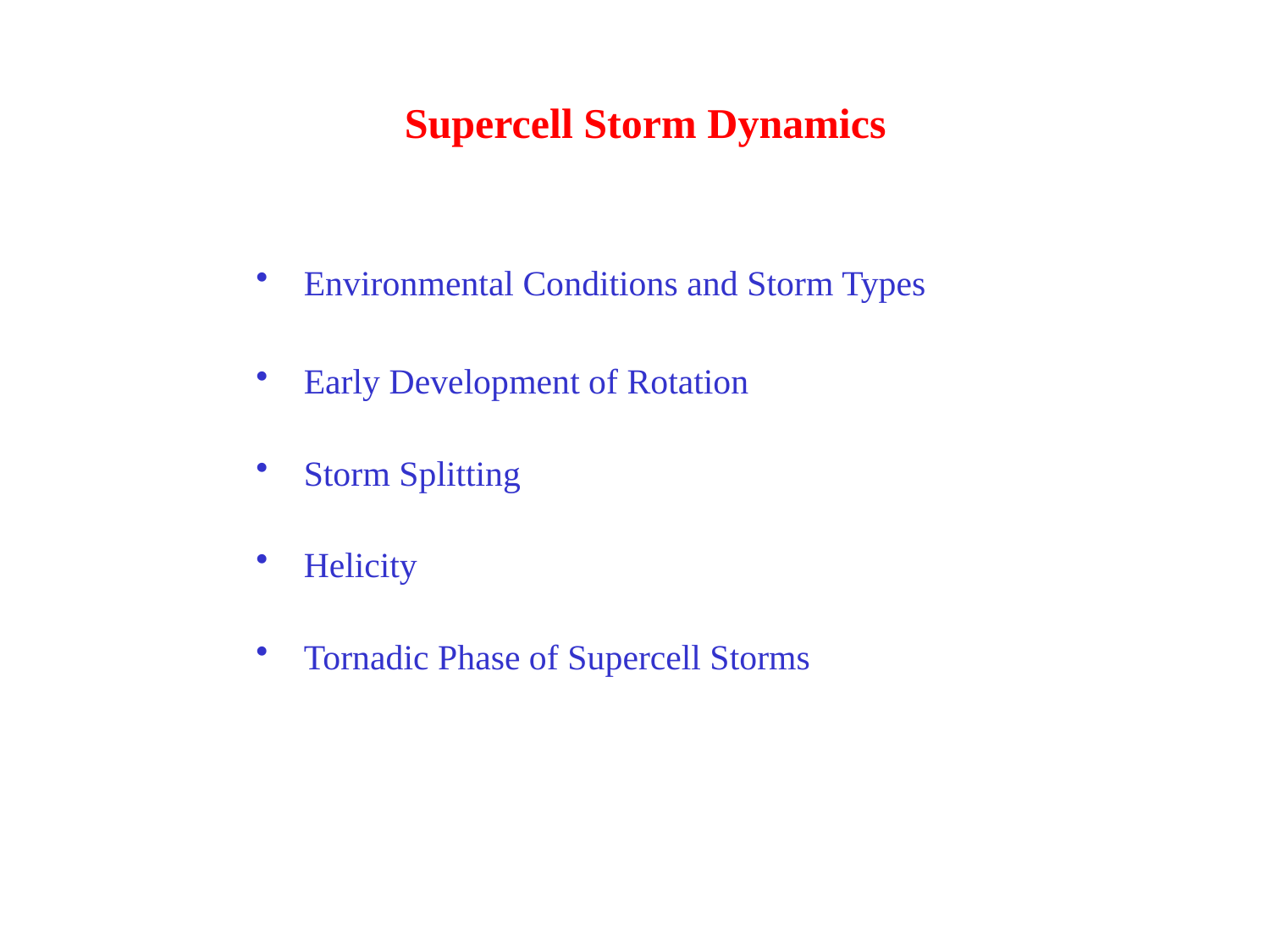

# Supercell Storm Dynamics
Environmental Conditions and Storm Types

Early Development of Rotation
Storm Splitting
Helicity
Tornadic Phase of Supercell Storms